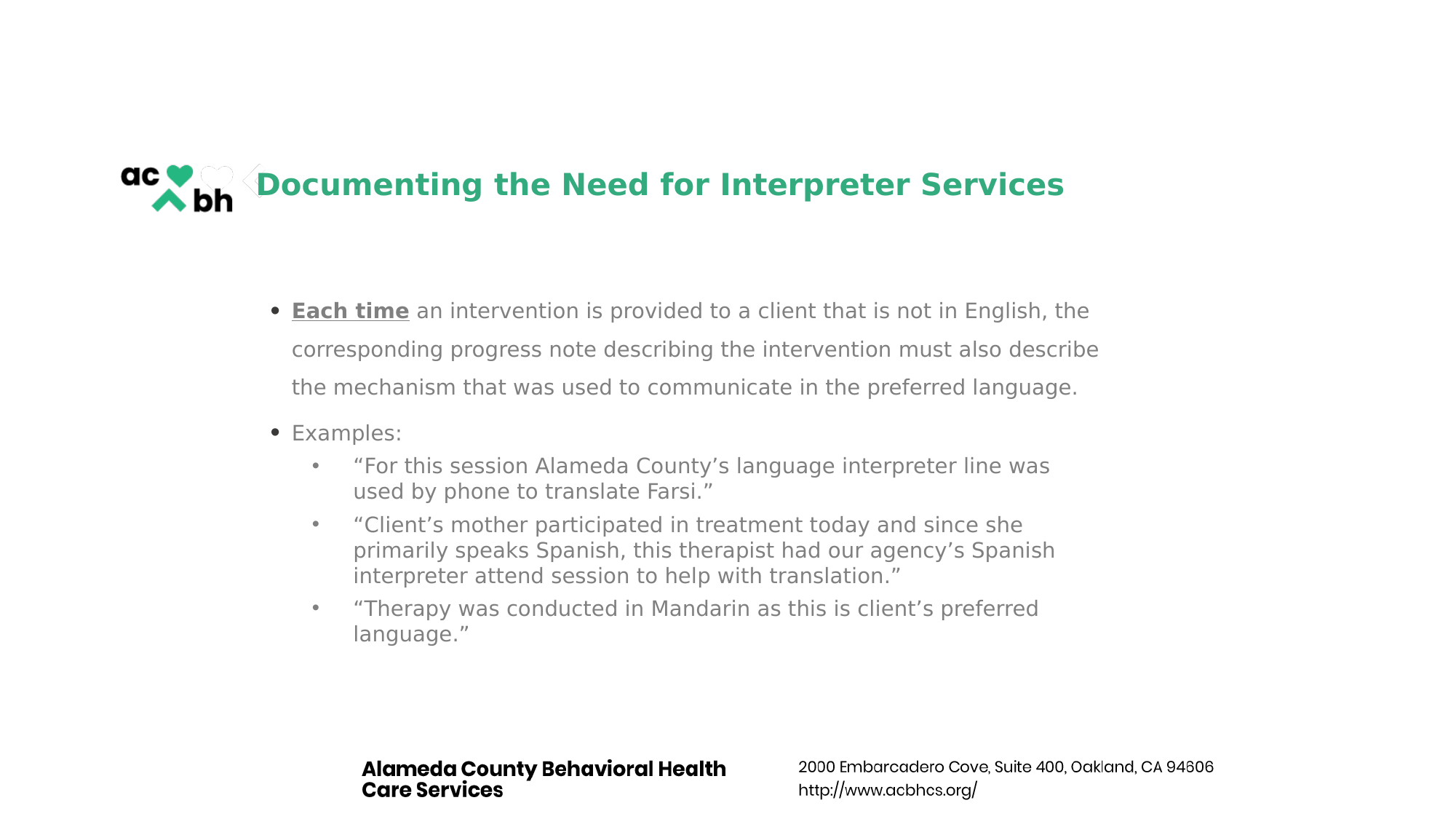

# Documenting the Need for Interpreter Services
Each time an intervention is provided to a client that is not in English, the corresponding progress note describing the intervention must also describe the mechanism that was used to communicate in the preferred language.
Examples:
“For this session Alameda County’s language interpreter line was used by phone to translate Farsi.”
“Client’s mother participated in treatment today and since she primarily speaks Spanish, this therapist had our agency’s Spanish interpreter attend session to help with translation.”
“Therapy was conducted in Mandarin as this is client’s preferred language.”

21